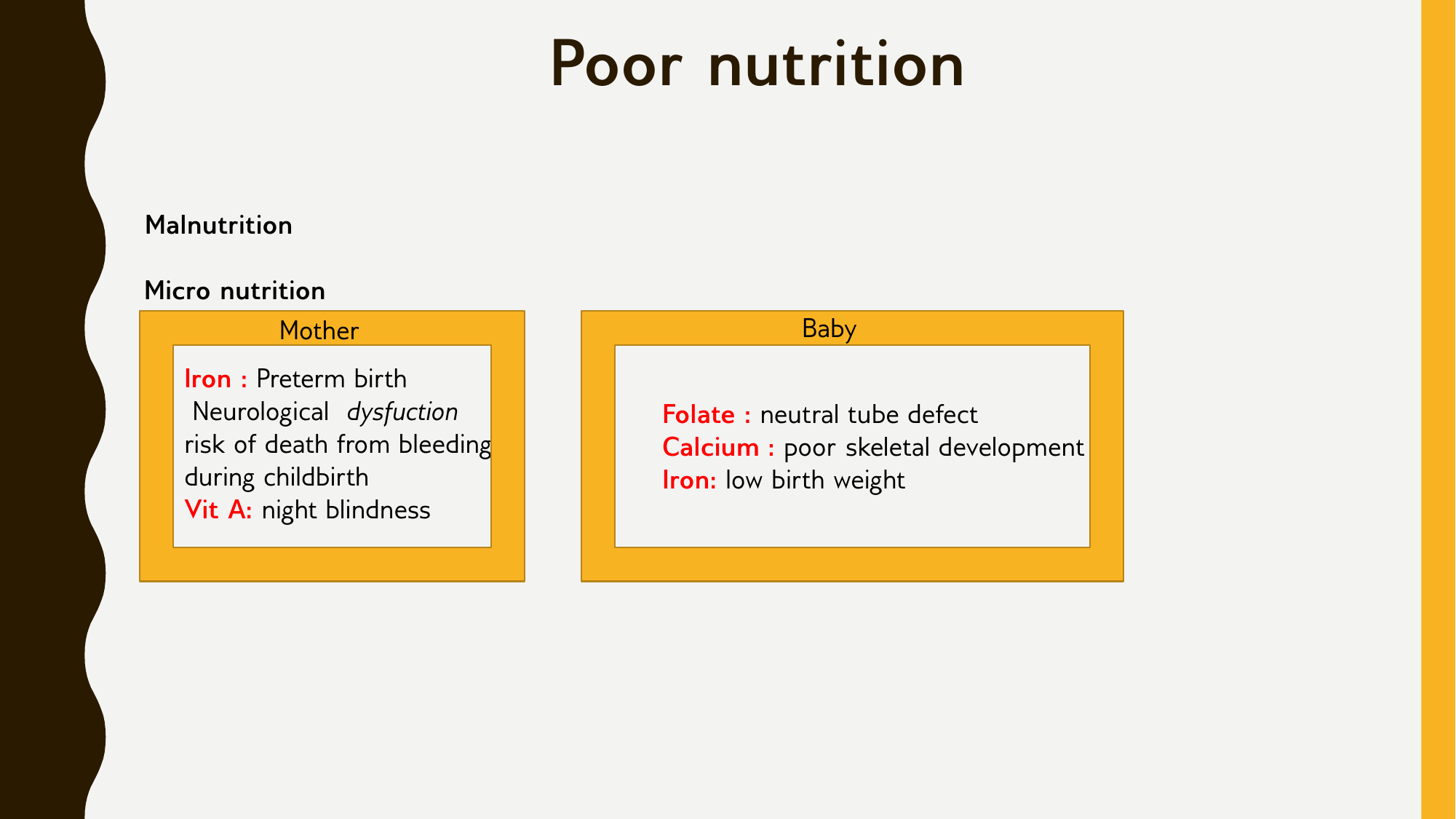

Poor nutrition
Malnutrition
Micro nutrition
Baby
Mother

Iron : Preterm birth
 Neurological  dysfuction
risk of death from bleeding
during childbirth
Vit A: night blindness

Folate : neutral tube defect
Calcium : poor skeletal development
Iron: low birth weight